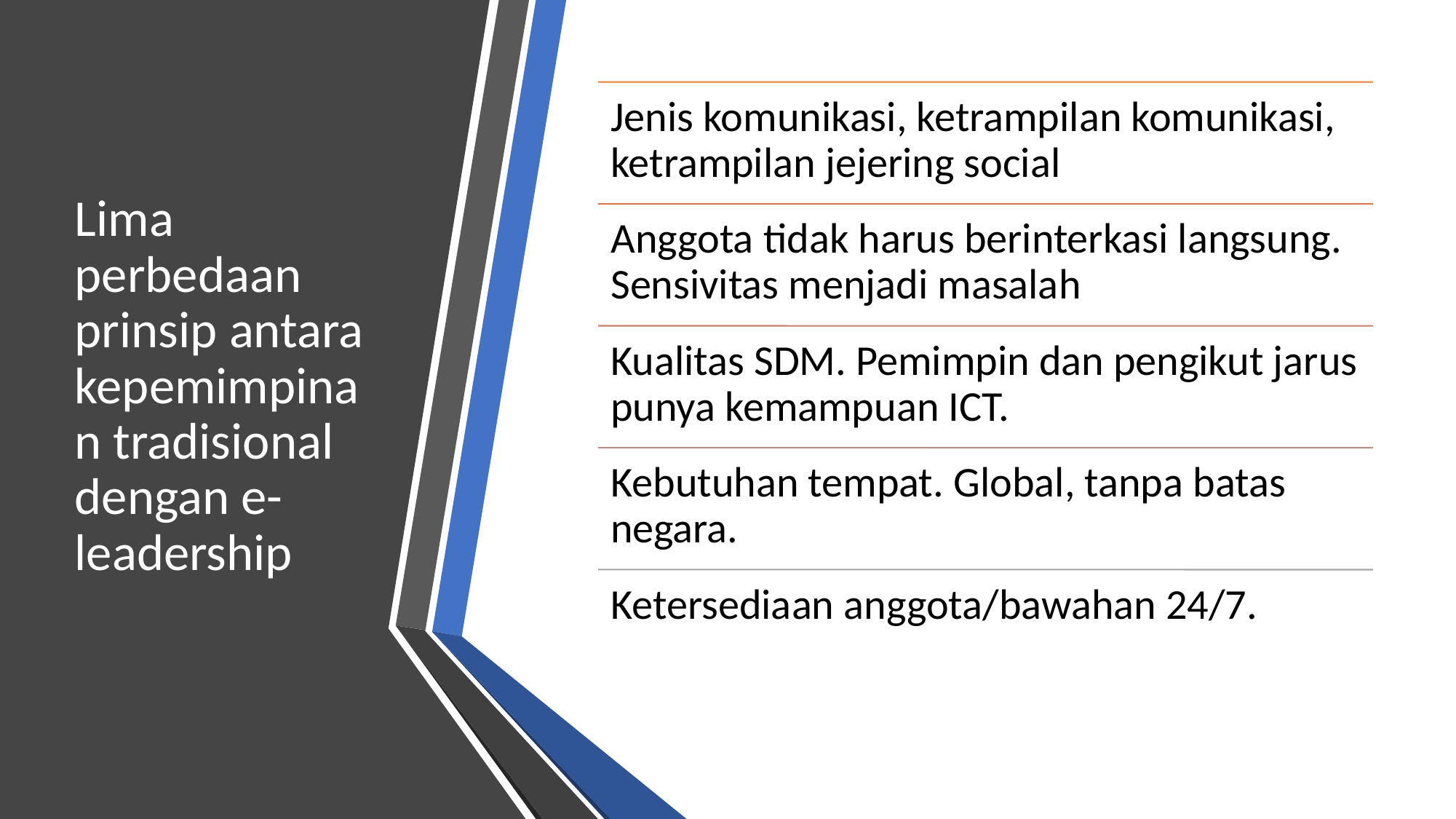

# Lima perbedaan prinsip antara  kepemimpinan tradisional dengan e-leadership
Jenis komunikasi, ketrampilan komunikasi, ketrampilan jejering social
Anggota tidak harus berinterkasi langsung. Sensivitas menjadi masalah
Kualitas SDM. Pemimpin dan pengikut jarus punya kemampuan ICT.
Kebutuhan tempat. Global, tanpa batas negara.
Ketersediaan anggota/bawahan 24/7.